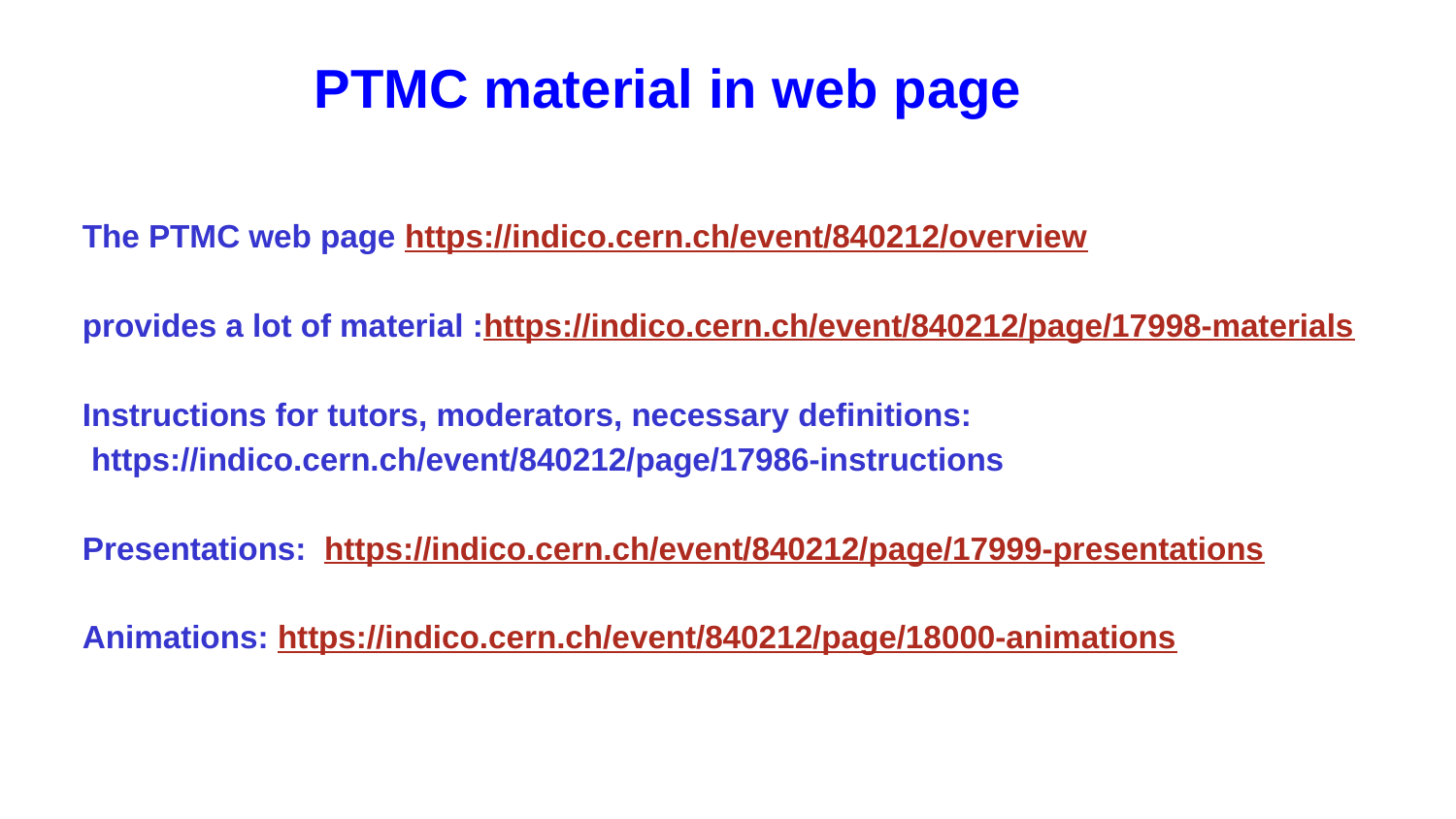

PTMC material in web page
The PTMC web page https://indico.cern.ch/event/840212/overview

provides a lot of material :https://indico.cern.ch/event/840212/page/17998-materials

Instructions for tutors, moderators, necessary definitions:
 https://indico.cern.ch/event/840212/page/17986-instructions

Presentations:  https://indico.cern.ch/event/840212/page/17999-presentations

Animations: https://indico.cern.ch/event/840212/page/18000-animations